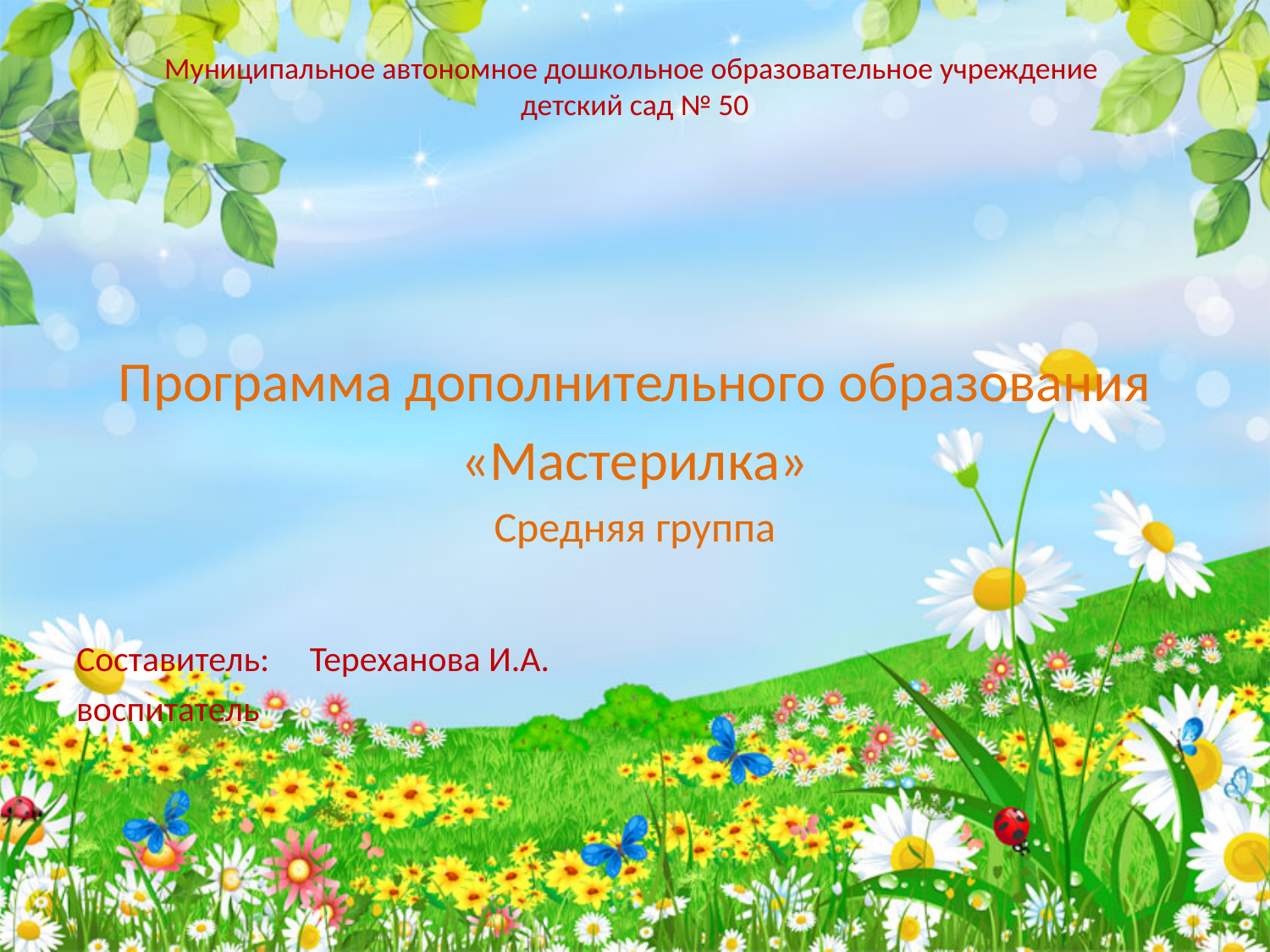

# Муниципальное автономное дошкольное образовательное учреждение детский сад № 50
Программа дополнительного образования
«Мастерилка»
Средняя группа

Составитель:     Тереханова И.А.
воспитатель